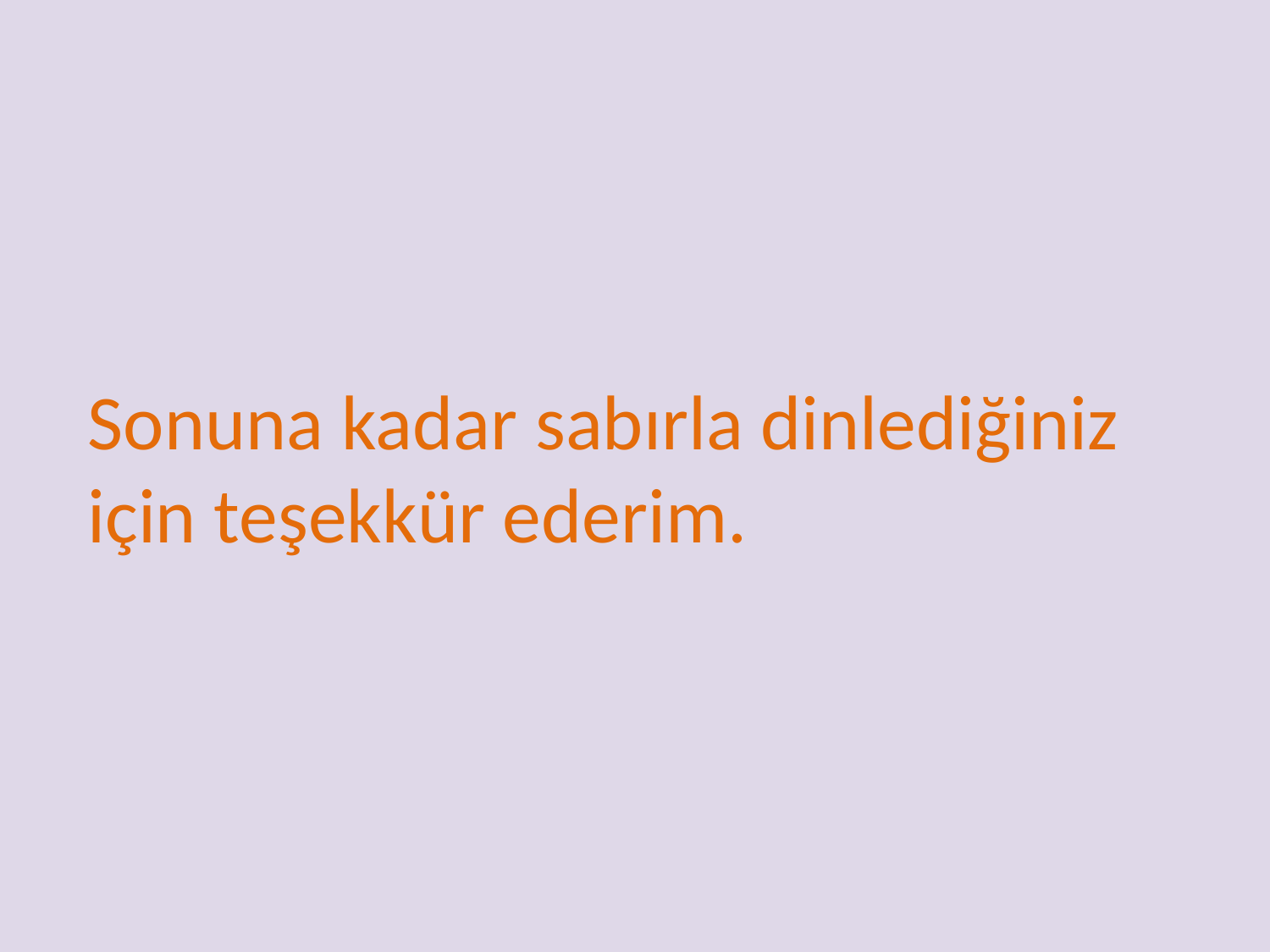

Sonuna kadar sabırla dinlediğiniz için teşekkür ederim.